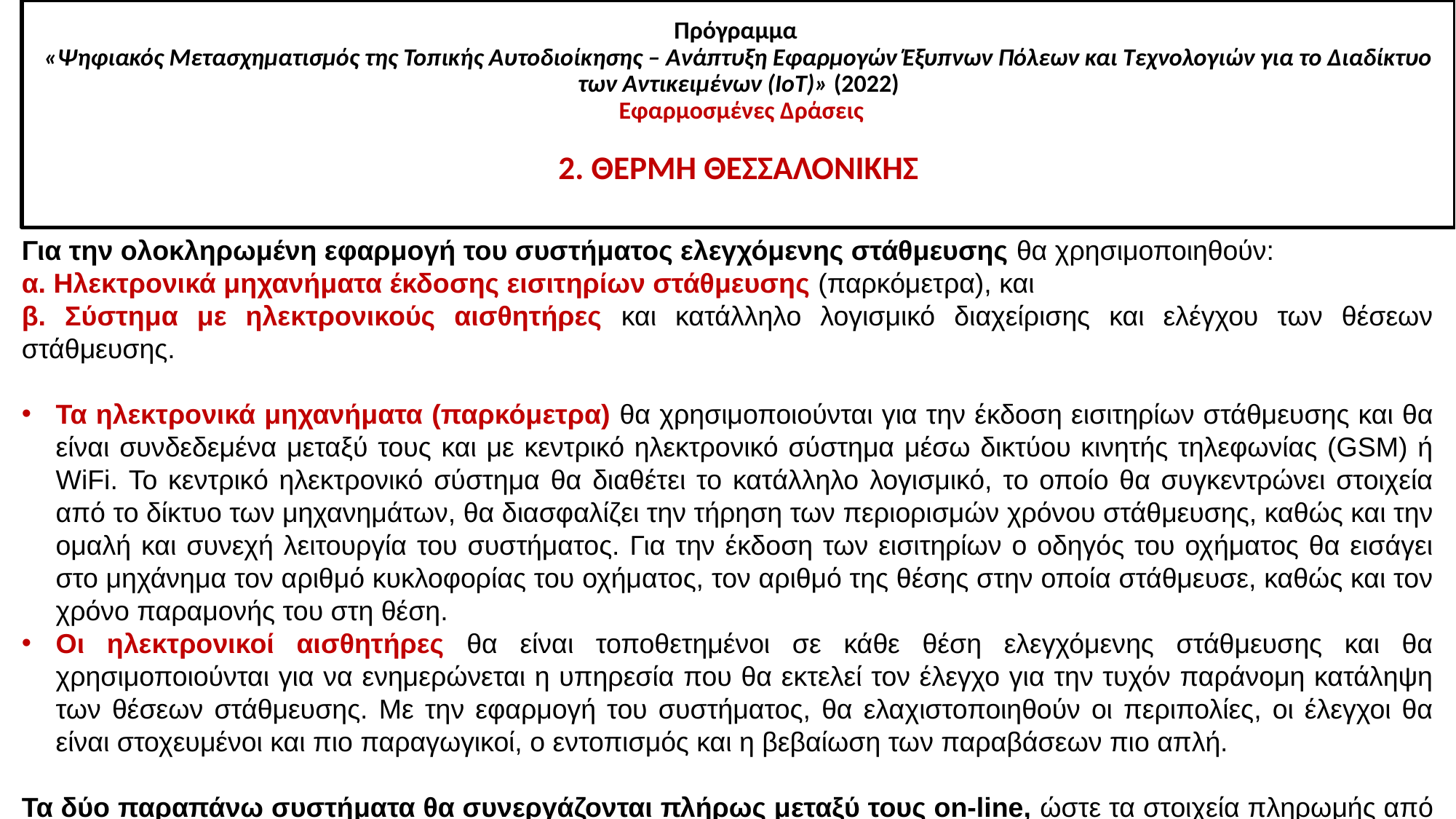

Πρόγραμμα
«Ψηφιακός Μετασχηματισμός της Τοπικής Αυτοδιοίκησης – Ανάπτυξη Εφαρμογών Έξυπνων Πόλεων και Τεχνολογιών για το Διαδίκτυο των Αντικειμένων (IoT)» (2022)
 Εφαρμοσμένες Δράσεις

2. ΘΕΡΜΗ ΘΕΣΣΑΛΟΝΙΚΗΣ
Για την ολοκληρωμένη εφαρμογή του συστήματος ελεγχόμενης στάθμευσης θα χρησιμοποιηθούν:
α. Ηλεκτρονικά μηχανήματα έκδοσης εισιτηρίων στάθμευσης (παρκόμετρα), και
β. Σύστημα με ηλεκτρονικούς αισθητήρες και κατάλληλο λογισμικό διαχείρισης και ελέγχου των θέσεων στάθμευσης.

Τα ηλεκτρονικά μηχανήματα (παρκόμετρα) θα χρησιμοποιούνται για την έκδοση εισιτηρίων στάθμευσης και θα είναι συνδεδεμένα μεταξύ τους και με κεντρικό ηλεκτρονικό σύστημα μέσω δικτύου κινητής τηλεφωνίας (GSM) ή WiFi. Το κεντρικό ηλεκτρονικό σύστημα θα διαθέτει το κατάλληλο λογισμικό, το οποίο θα συγκεντρώνει στοιχεία από το δίκτυο των μηχανημάτων, θα διασφαλίζει την τήρηση των περιορισμών χρόνου στάθμευσης, καθώς και την ομαλή και συνεχή λειτουργία του συστήματος. Για την έκδοση των εισιτηρίων ο οδηγός του οχήματος θα εισάγει στο μηχάνημα τον αριθμό κυκλοφορίας του οχήματος, τον αριθμό της θέσης στην οποία στάθμευσε, καθώς και τον χρόνο παραμονής του στη θέση.
Οι ηλεκτρονικοί αισθητήρες θα είναι τοποθετημένοι σε κάθε θέση ελεγχόμενης στάθμευσης και θα χρησιμοποιούνται για να ενημερώνεται η υπηρεσία που θα εκτελεί τον έλεγχο για την τυχόν παράνομη κατάληψη των θέσεων στάθμευσης. Με την εφαρμογή του συστήματος, θα ελαχιστοποιηθούν οι περιπολίες, οι έλεγχοι θα είναι στοχευμένοι και πιο παραγωγικοί, ο εντοπισμός και η βεβαίωση των παραβάσεων πιο απλή.

Τα δύο παραπάνω συστήματα θα συνεργάζονται πλήρως μεταξύ τους on-line, ώστε τα στοιχεία πληρωμής από τα ηλεκτρονικά παρκόμετρα να λαμβάνονται υπόψη από το σύστημα των αισθητήρων.